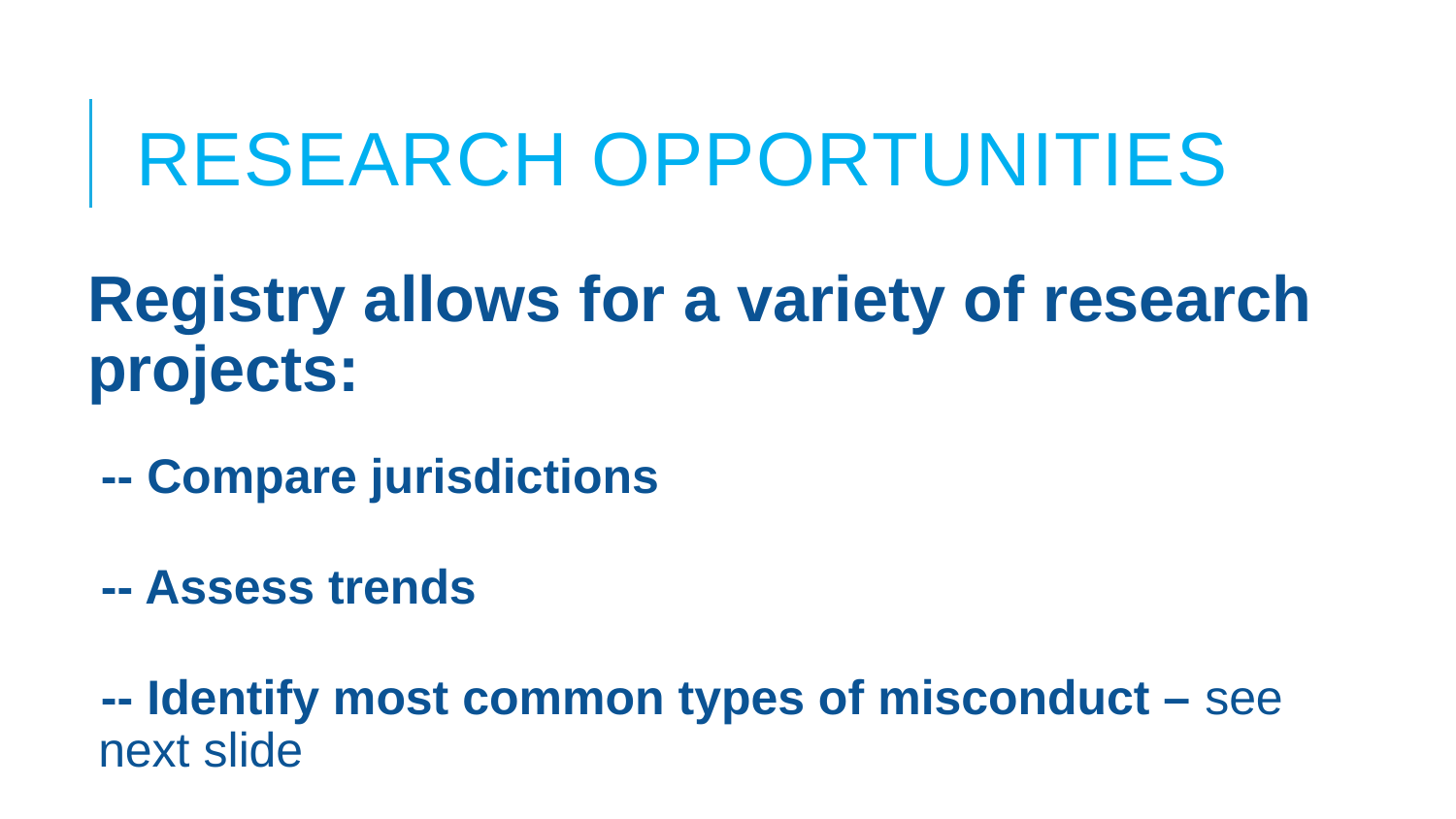

# RESEARCH OPPORTUNITIES
Registry allows for a variety of research projects:

-- Compare jurisdictions

-- Assess trends

-- Identify most common types of misconduct – see next slide